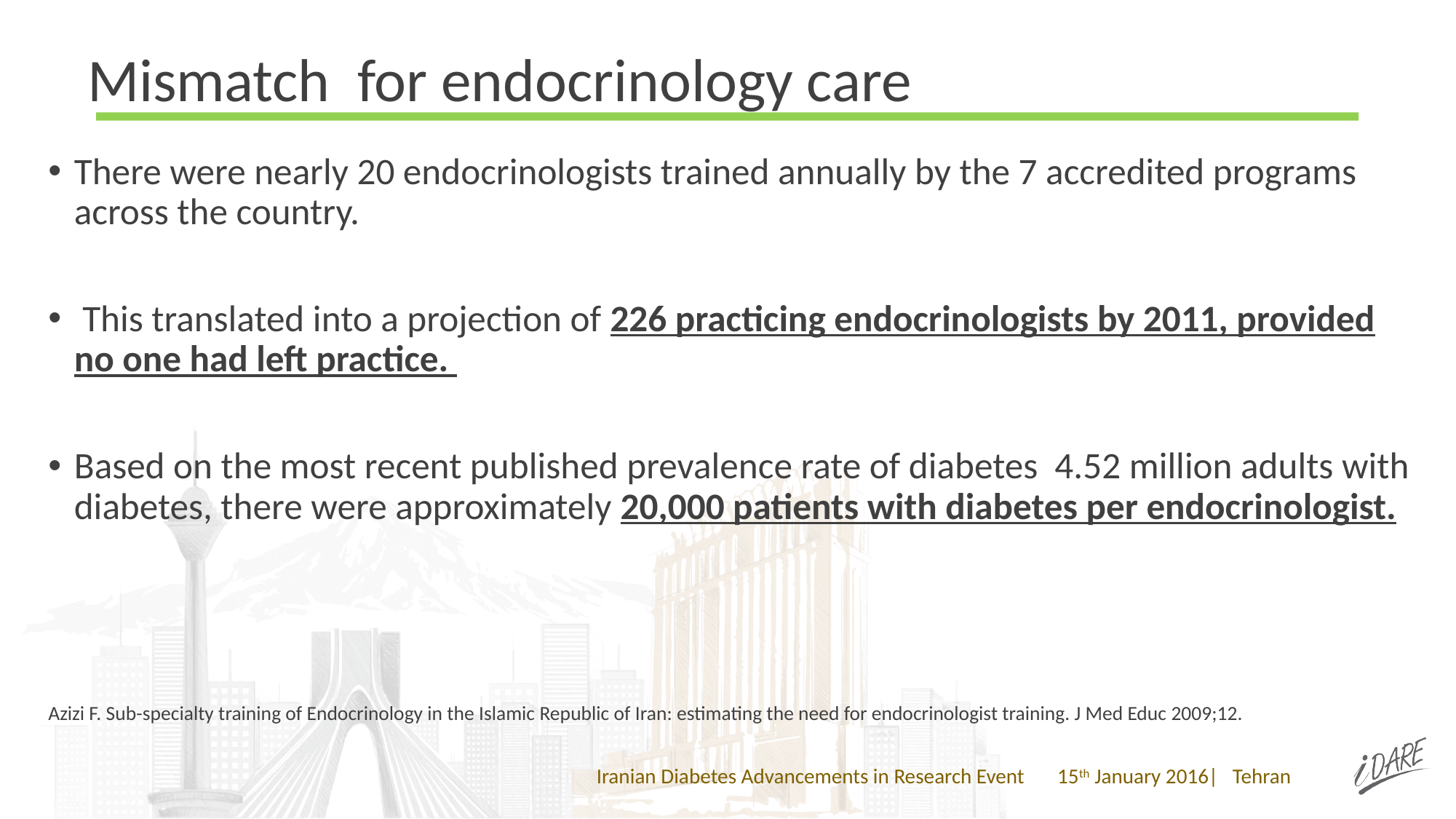

# Mismatch  for endocrinology care
There were nearly 20 endocrinologists trained annually by the 7 accredited programs across the country.

 This translated into a projection of 226 practicing endocrinologists by 2011, provided no one had left practice.

Based on the most recent published prevalence rate of diabetes  4.52 million adults with diabetes, there were approximately 20,000 patients with diabetes per endocrinologist.

Azizi F. Sub-specialty training of Endocrinology in the Islamic Republic of Iran: estimating the need for endocrinologist training. J Med Educ 2009;12.